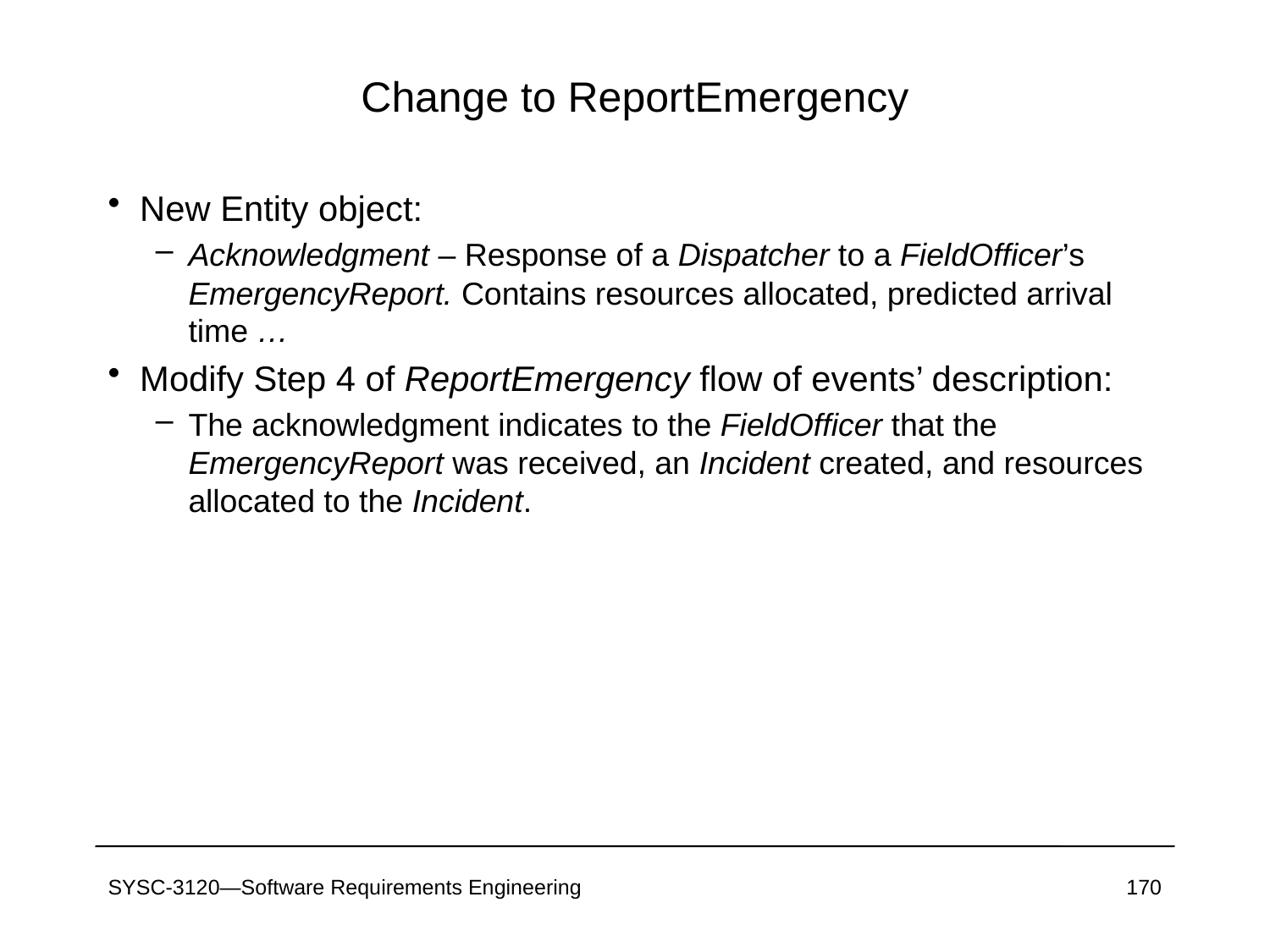

# Change to ReportEmergency
New Entity object:
Acknowledgment – Response of a Dispatcher to a FieldOfficer’s EmergencyReport. Contains resources allocated, predicted arrival time …
Modify Step 4 of ReportEmergency flow of events’ description:
The acknowledgment indicates to the FieldOfficer that the EmergencyReport was received, an Incident created, and resources allocated to the Incident.

SYSC-3120—Software Requirements Engineering
170